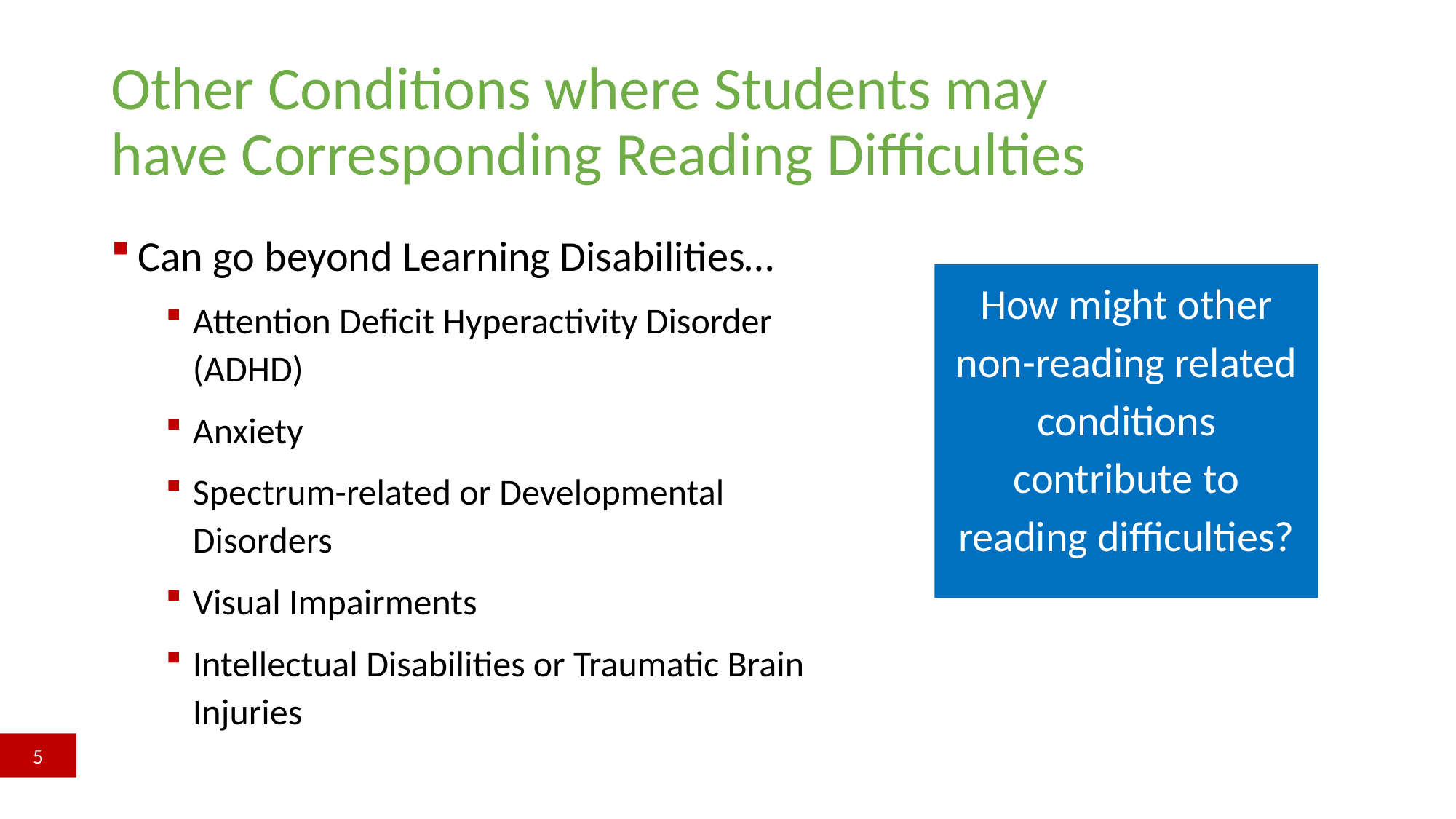

# Other Conditions where Students may have Corresponding Reading Difficulties
Can go beyond Learning Disabilities…
Attention Deficit Hyperactivity Disorder (ADHD)
Anxiety
Spectrum-related or Developmental Disorders
Visual Impairments
Intellectual Disabilities or Traumatic Brain Injuries

How might other non-reading related conditions contribute to reading difficulties?